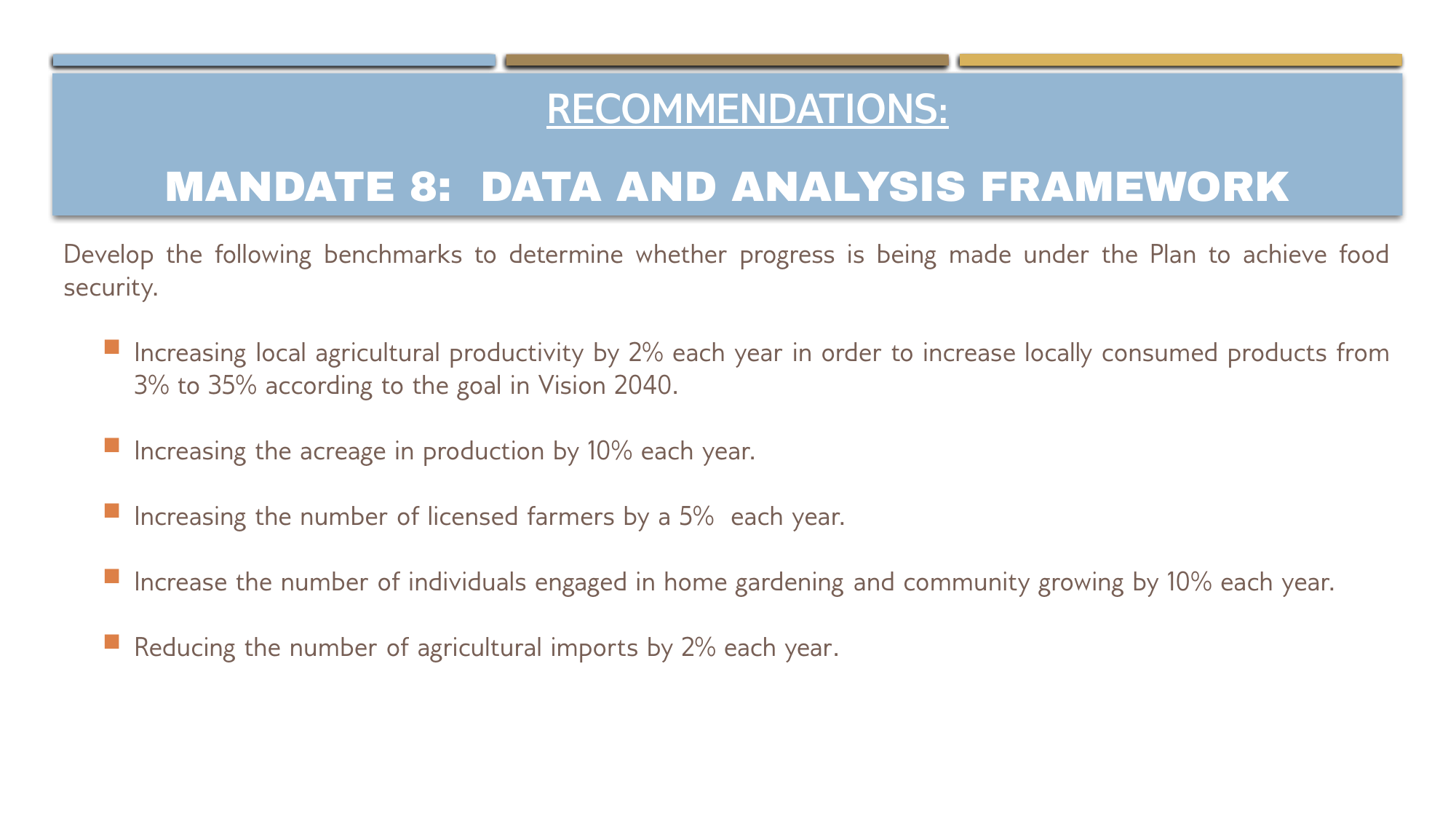

RECOMMENDATIONS:

# Mandate 8:  DATA AND ANALYSIS FRAMEWORK
Develop the following benchmarks to determine whether progress is being made under the Plan to achieve food security.

Increasing local agricultural productivity by 2% each year in order to increase locally consumed products from 3% to 35% according to the goal in Vision 2040.

Increasing the acreage in production by 10% each year.

Increasing the number of licensed farmers by a 5%  each year.

Increase the number of individuals engaged in home gardening and community growing by 10% each year.

Reducing the number of agricultural imports by 2% each year.